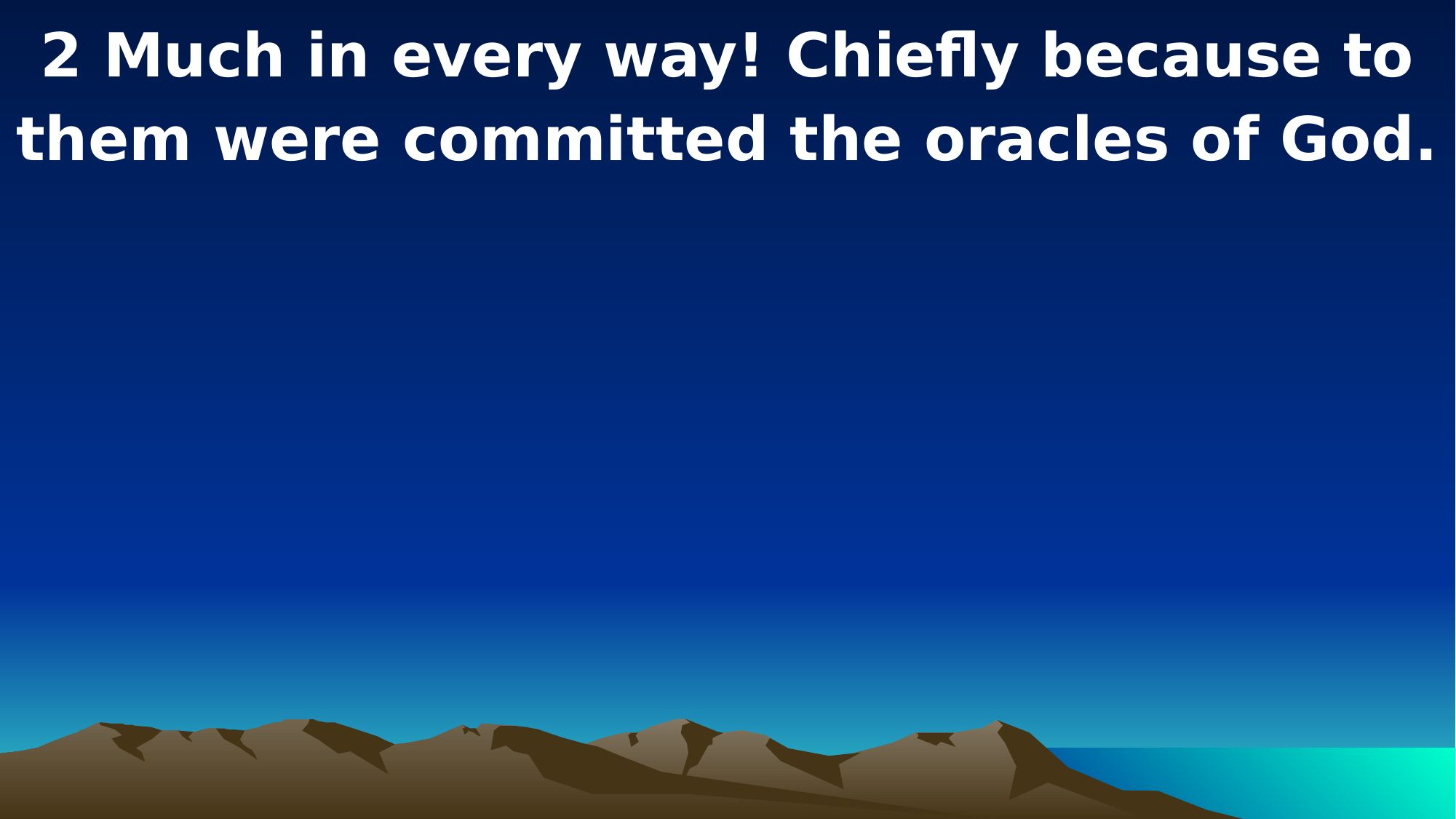

2 Much in every way! Chiefly because to them were committed the oracles of God.